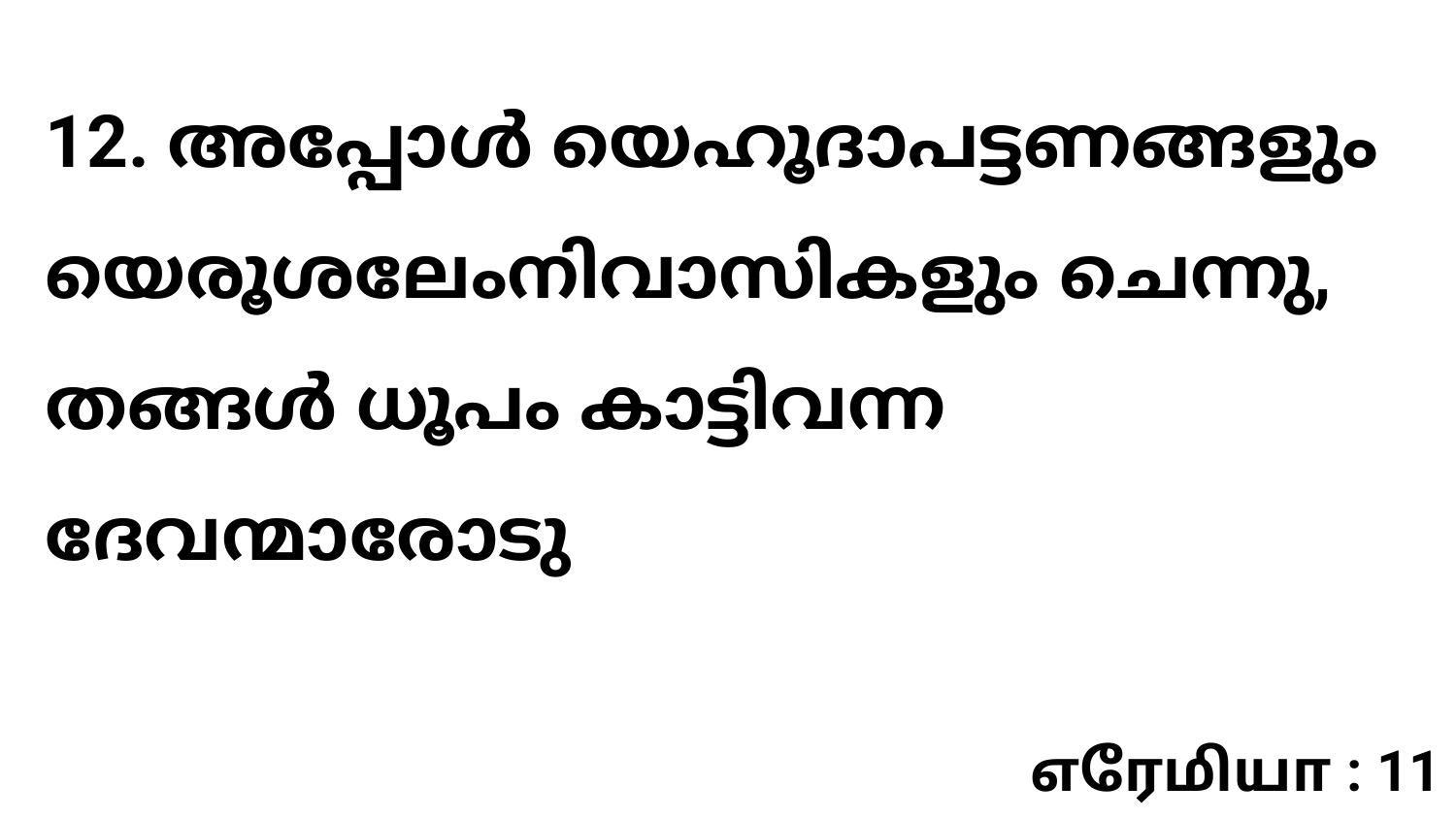

12. അപ്പോൾ യെഹൂദാപട്ടണങ്ങളും യെരൂശലേംനിവാസികളും ചെന്നു, തങ്ങൾ ധൂപം കാട്ടിവന്ന ദേവന്മാരോടു
எரேமியா : 11